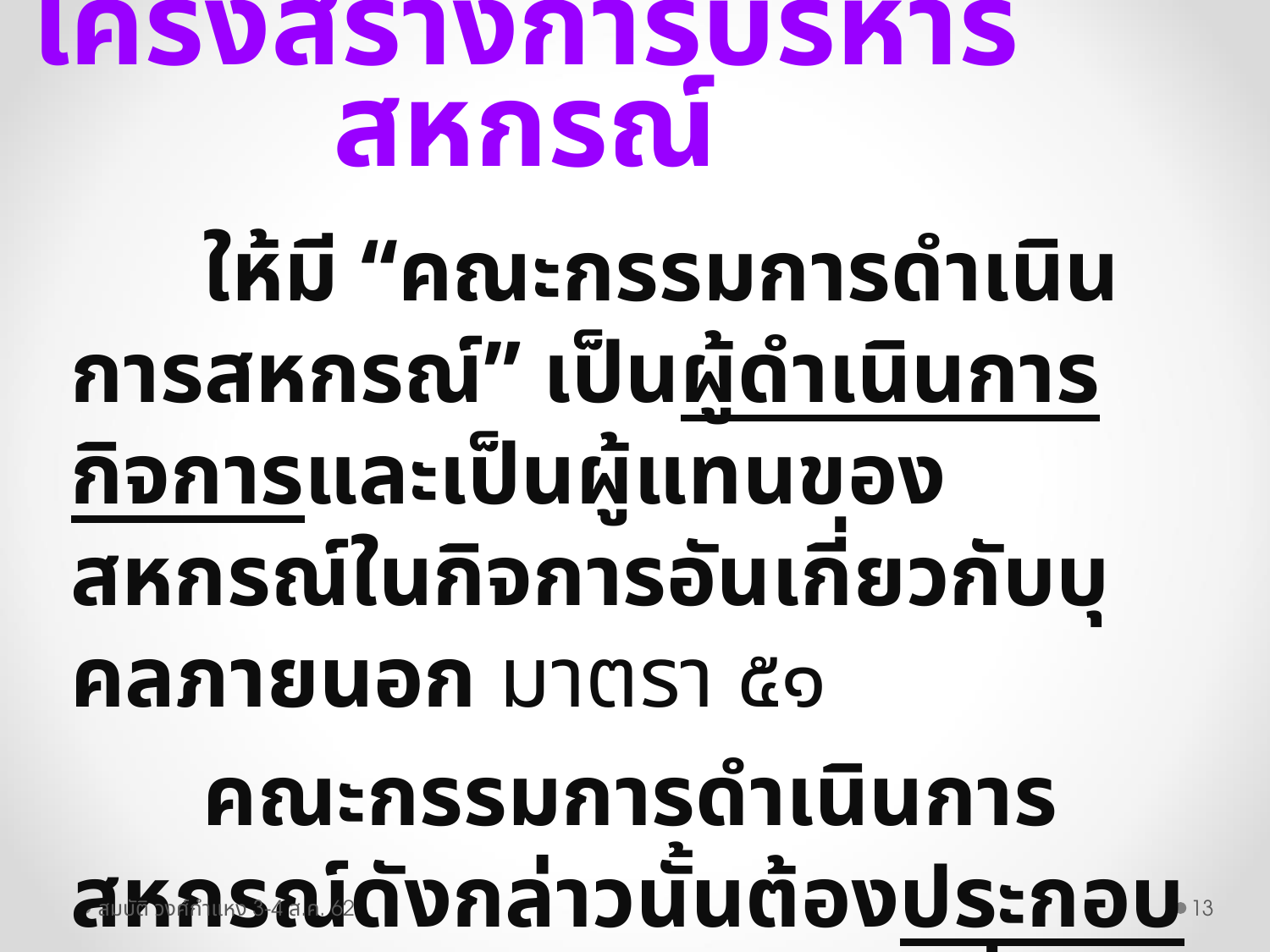

# โครงสร้างการบริหารสหกรณ์
      ให้มี “คณะกรรมการดำเนินการสหกรณ์” เป็นผู้ดำเนินการกิจการและเป็นผู้แทนของสหกรณ์ในกิจการอันเกี่ยวกับบุคลภายนอก มาตรา ๕๑
      คณะกรรมการดำเนินการสหกรณ์ดังกล่าวนั้นต้องประกอบไปด้วยประธานกรรมการหนึ่งคนและกรรมการอื่นอีกไม่เกินสิบสี่คนซึ่งที่ประชุมใหญ่เลือกตั้งจากสมาชิก มาตรา ๕๐
สมบัติ วงศ์กำแหง 3-4 ส.ค. 62
13